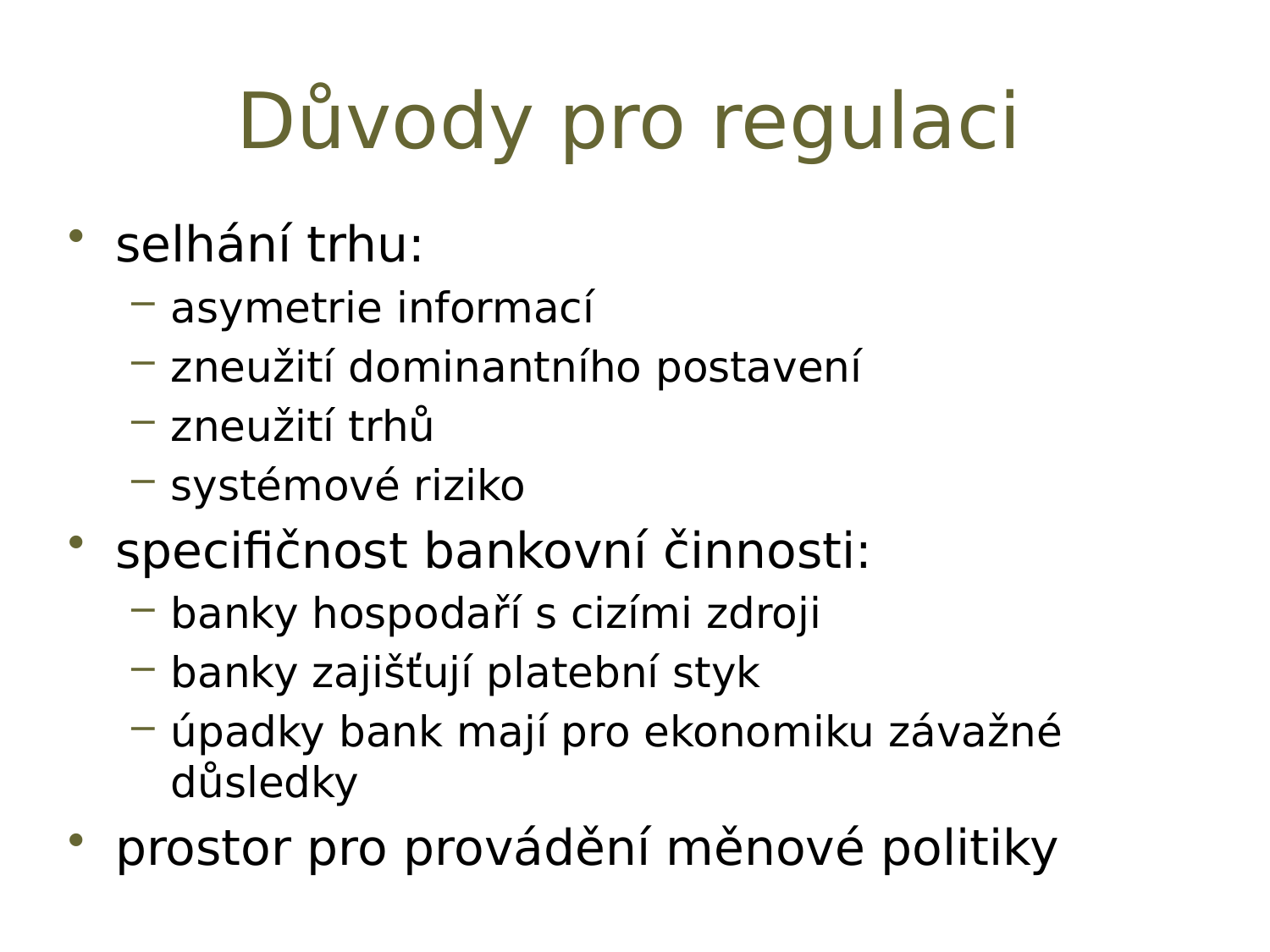

# Důvody pro regulaci
selhání trhu:
asymetrie informací
zneužití dominantního postavení
zneužití trhů
systémové riziko
specifičnost bankovní činnosti:
banky hospodaří s cizími zdroji
banky zajišťují platební styk
úpadky bank mají pro ekonomiku závažné důsledky
prostor pro provádění měnové politiky
4